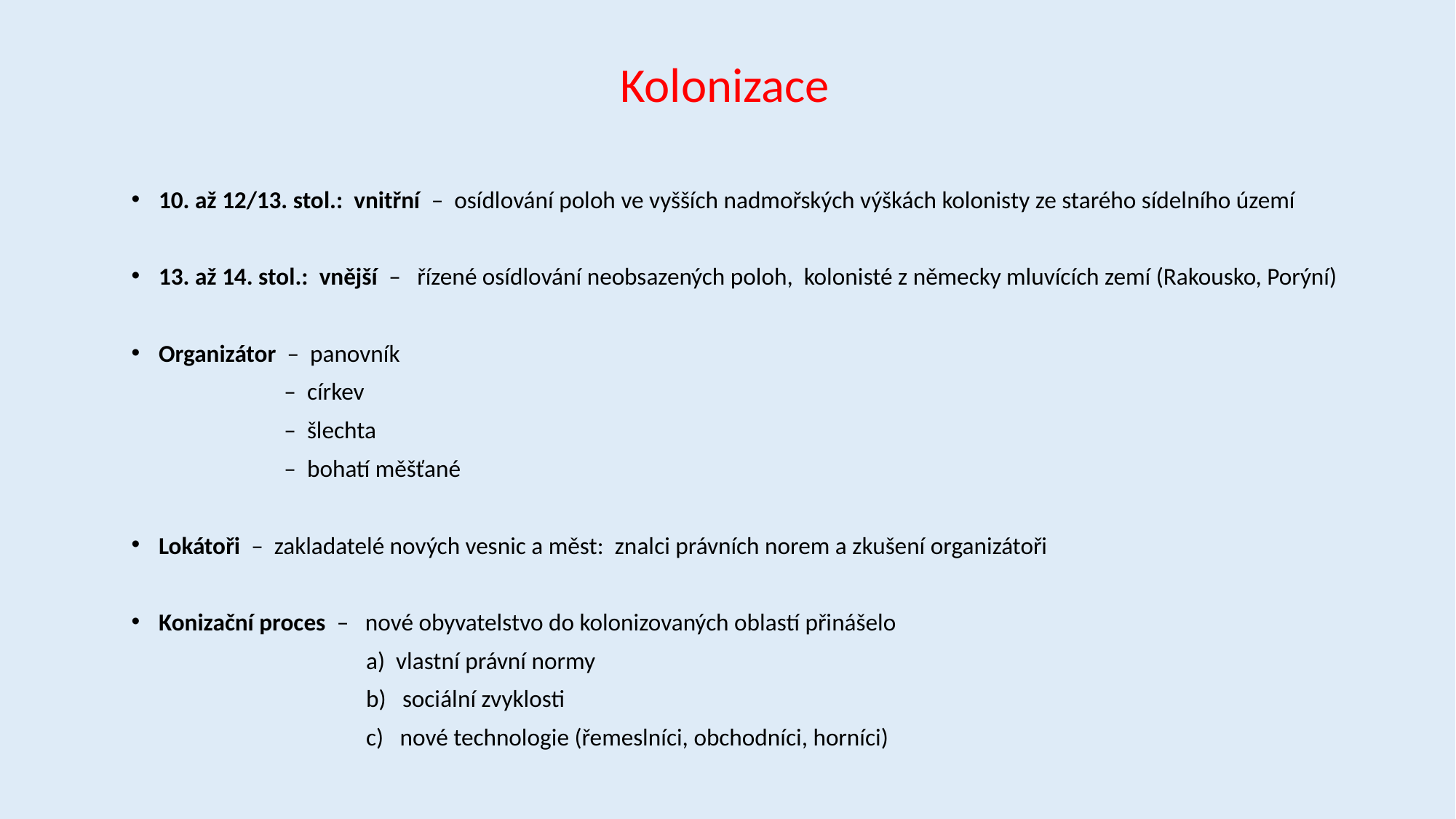

# Kolonizace

10. až 12/13. stol.:  vnitřní  –  osídlování poloh ve vyšších nadmořských výškách kolonisty ze starého sídelního území

13. až 14. stol.:  vnější  –   řízené osídlování neobsazených poloh,  kolonisté z německy mluvících zemí (Rakousko, Porýní)

Organizátor  –  panovník
                            –  církev
                            –  šlechta
                            –  bohatí měšťané

Lokátoři  –  zakladatelé nových vesnic a měst:  znalci právních norem a zkušení organizátoři

Konizační proces  –   nové obyvatelstvo do kolonizovaných oblastí přinášelo
                                           a)  vlastní právní normy
                                           b)   sociální zvyklosti
                                           c)   nové technologie (řemeslníci, obchodníci, horníci)